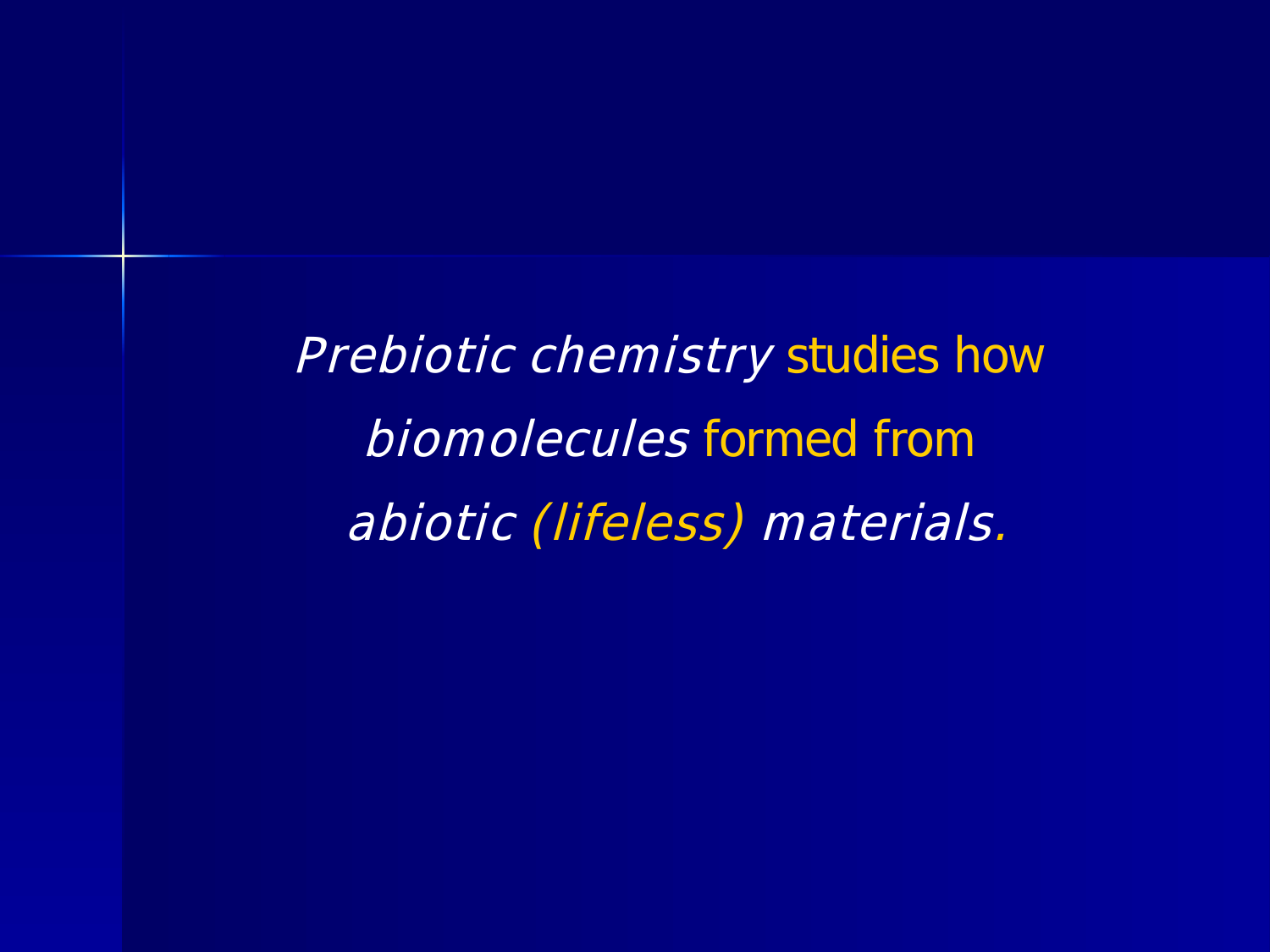

Prebiotic chemistry studies how
biomolecules formed from
abiotic (lifeless) materials.